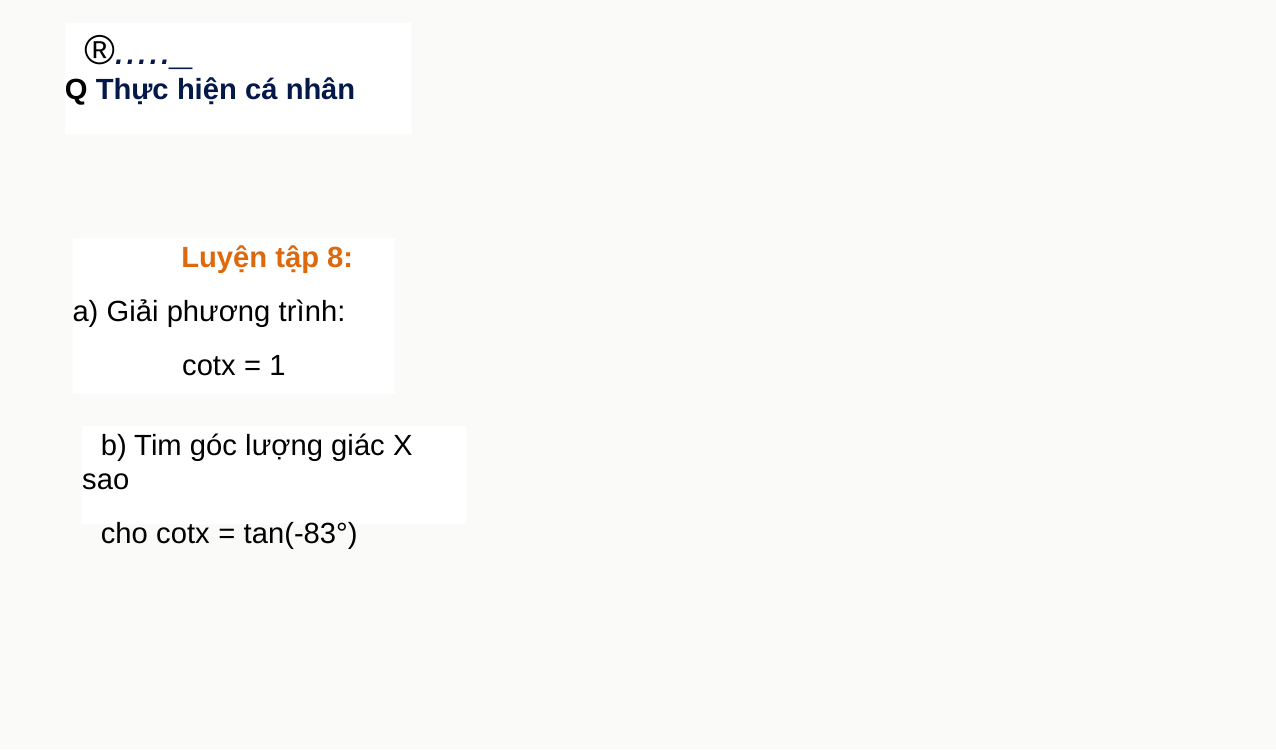

®....._
Q Thực hiện cá nhân
Luyện tập 8:
a) Giải phương trình:
cotx = 1
b) Tim góc lượng giác X sao
cho cotx = tan(-83°)